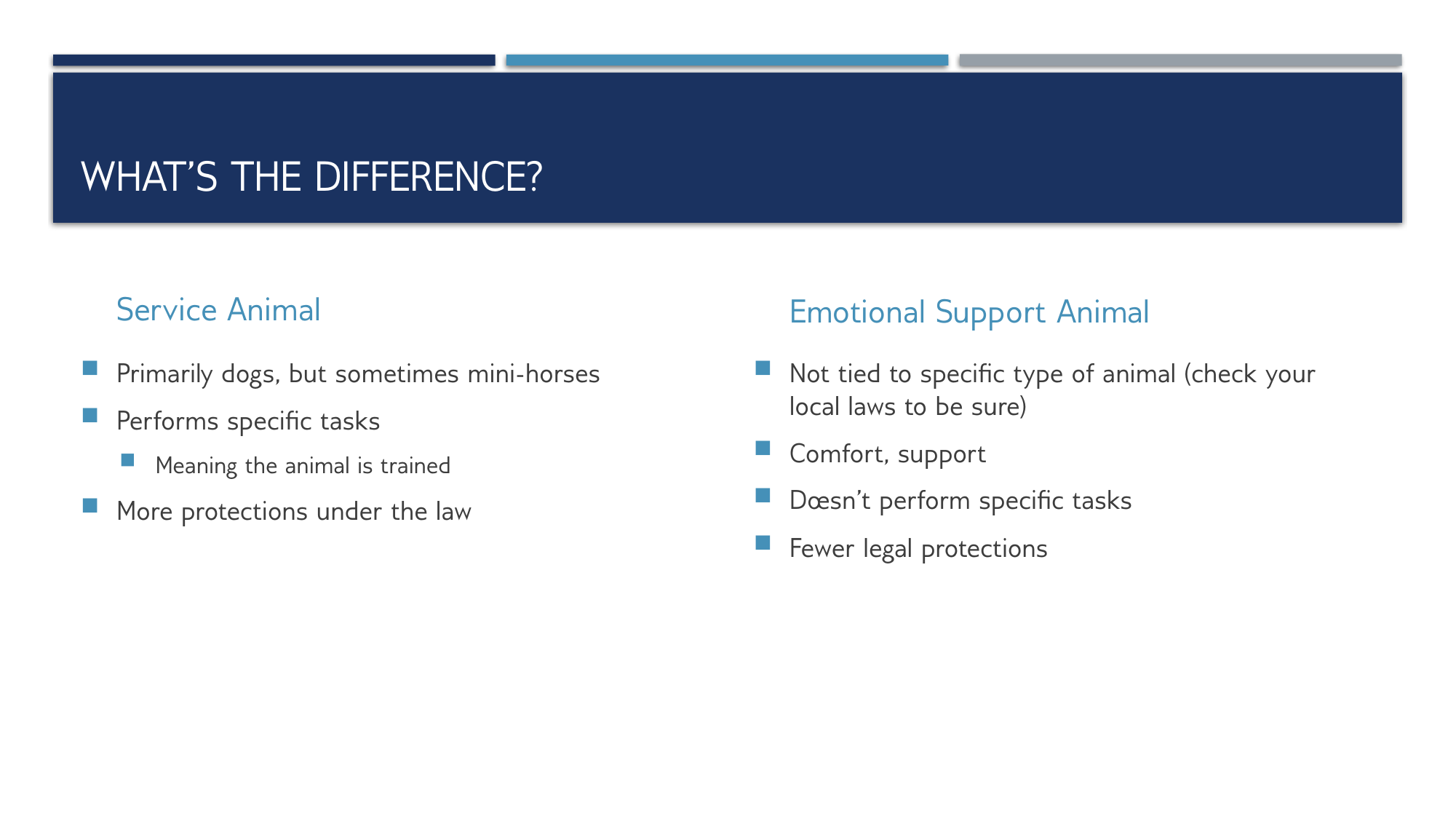

# What’s the Difference?
Service Animal
Emotional Support Animal
Primarily dogs, but sometimes mini-horses
Performs specific tasks
Meaning the animal is trained
More protections under the law
Not tied to specific type of animal (check your local laws to be sure)
Comfort, support
Doesn’t perform specific tasks
Fewer legal protections